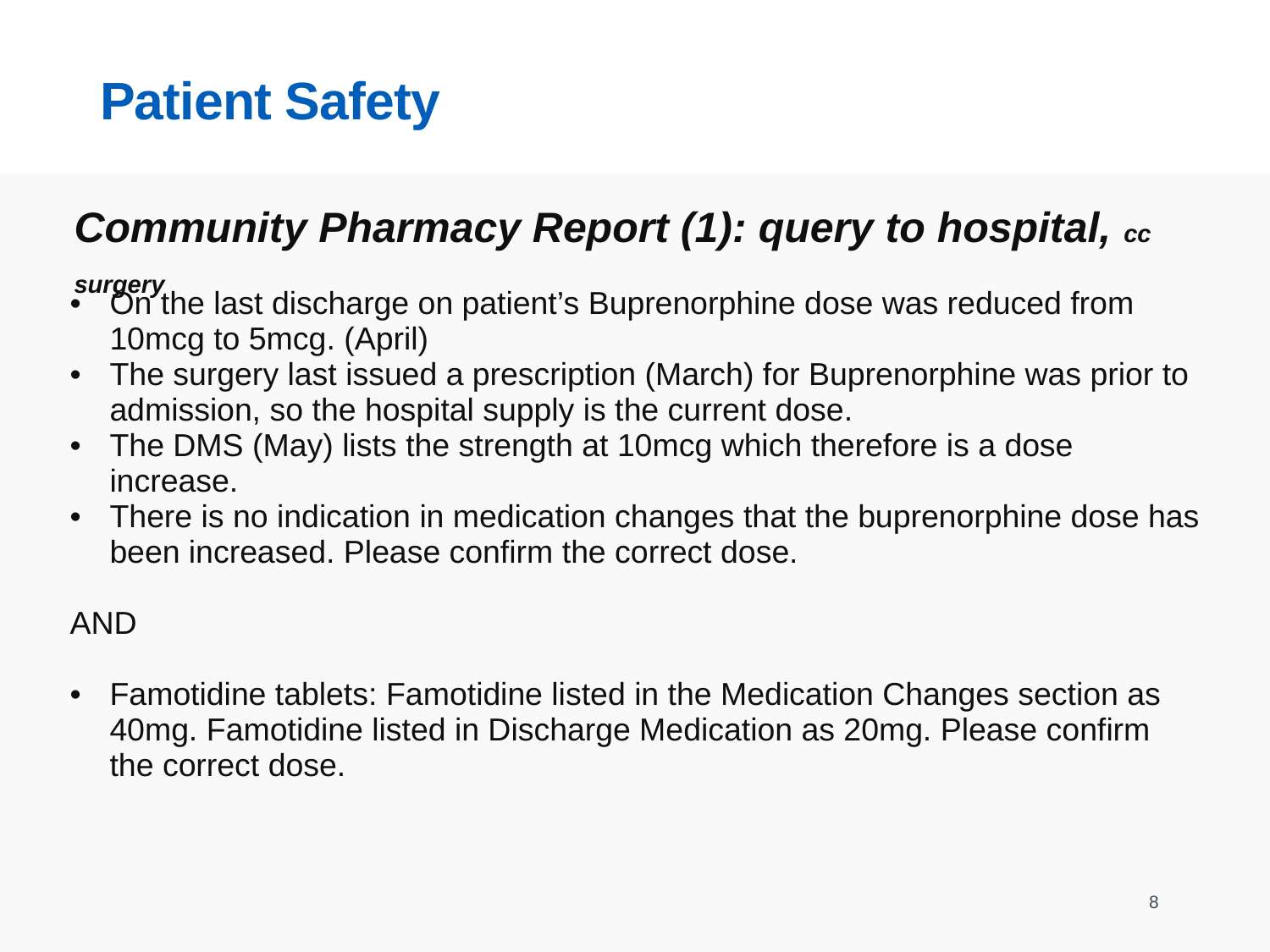

# Patient Safety
Community Pharmacy Report (1): query to hospital, cc surgery
| On the last discharge on patient’s Buprenorphine dose was reduced from 10mcg to 5mcg. (April) The surgery last issued a prescription (March) for Buprenorphine was prior to admission, so the hospital supply is the current dose. The DMS (May) lists the strength at 10mcg which therefore is a dose increase. There is no indication in medication changes that the buprenorphine dose has been increased. Please confirm the correct dose. AND Famotidine tablets: Famotidine listed in the Medication Changes section as 40mg. Famotidine listed in Discharge Medication as 20mg. Please confirm the correct dose. |
| --- |
8